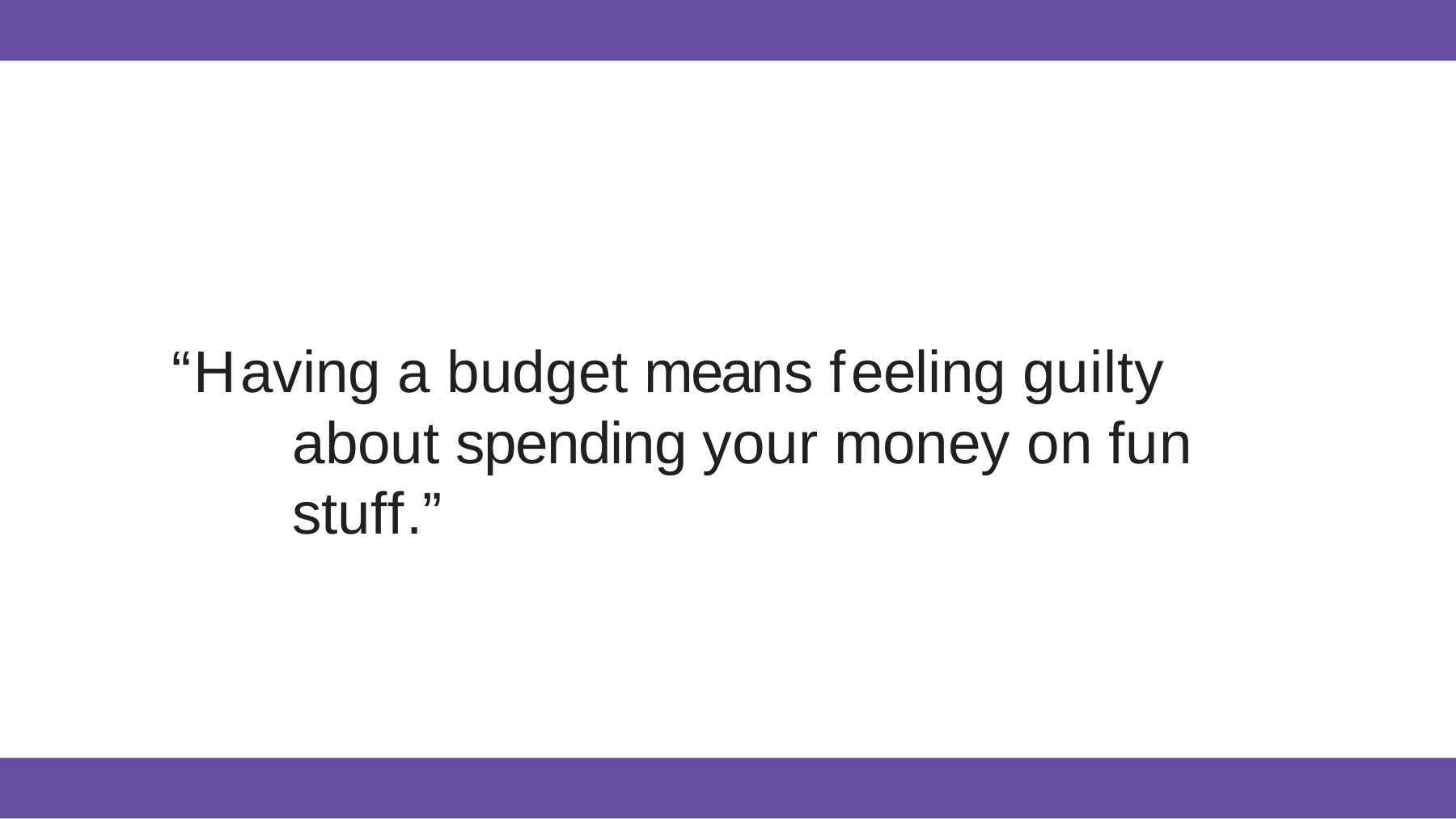

“Having a budget means feeling guilty about spending your money on fun stuff.”